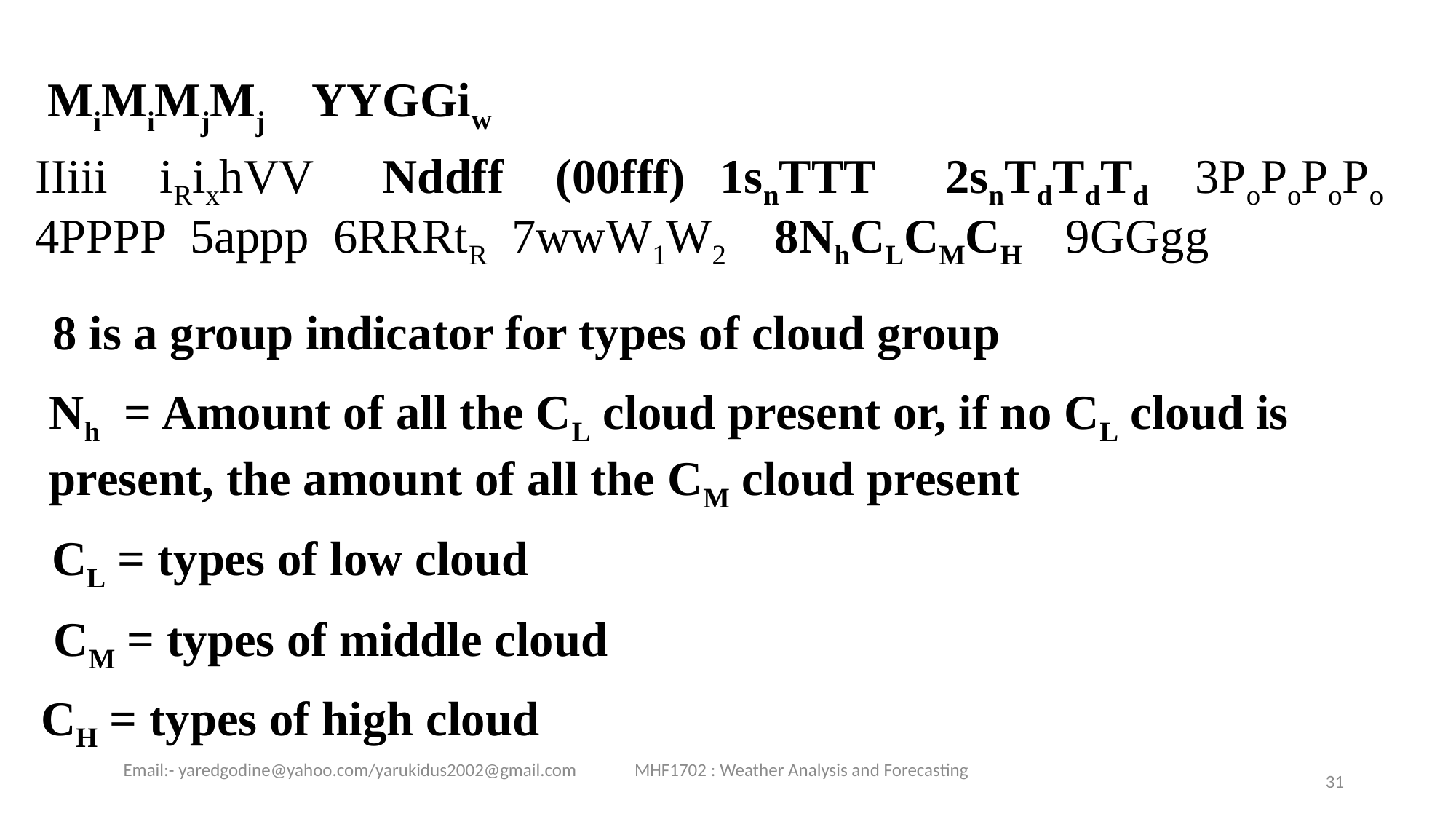

MiMiMjMj    YYGGiw
IIiii   iRixhVV    Nddff   (00fff)  1snTTT    2snTdTdTd   3PoPoPoPo   4PPPP  5appp  6RRRtR  7wwW1W2    8NhCLCMCH    9GGgg
8 is a group indicator for types of cloud group
Nh  = Amount of all the CL cloud present or, if no CL cloud is present, the amount of all the CM cloud present
CL = types of low cloud
CM = types of middle cloud
CH = types of high cloud
Email:- yaredgodine@yahoo.com/yarukidus2002@gmail.com              MHF1702 : Weather Analysis and Forecasting
31